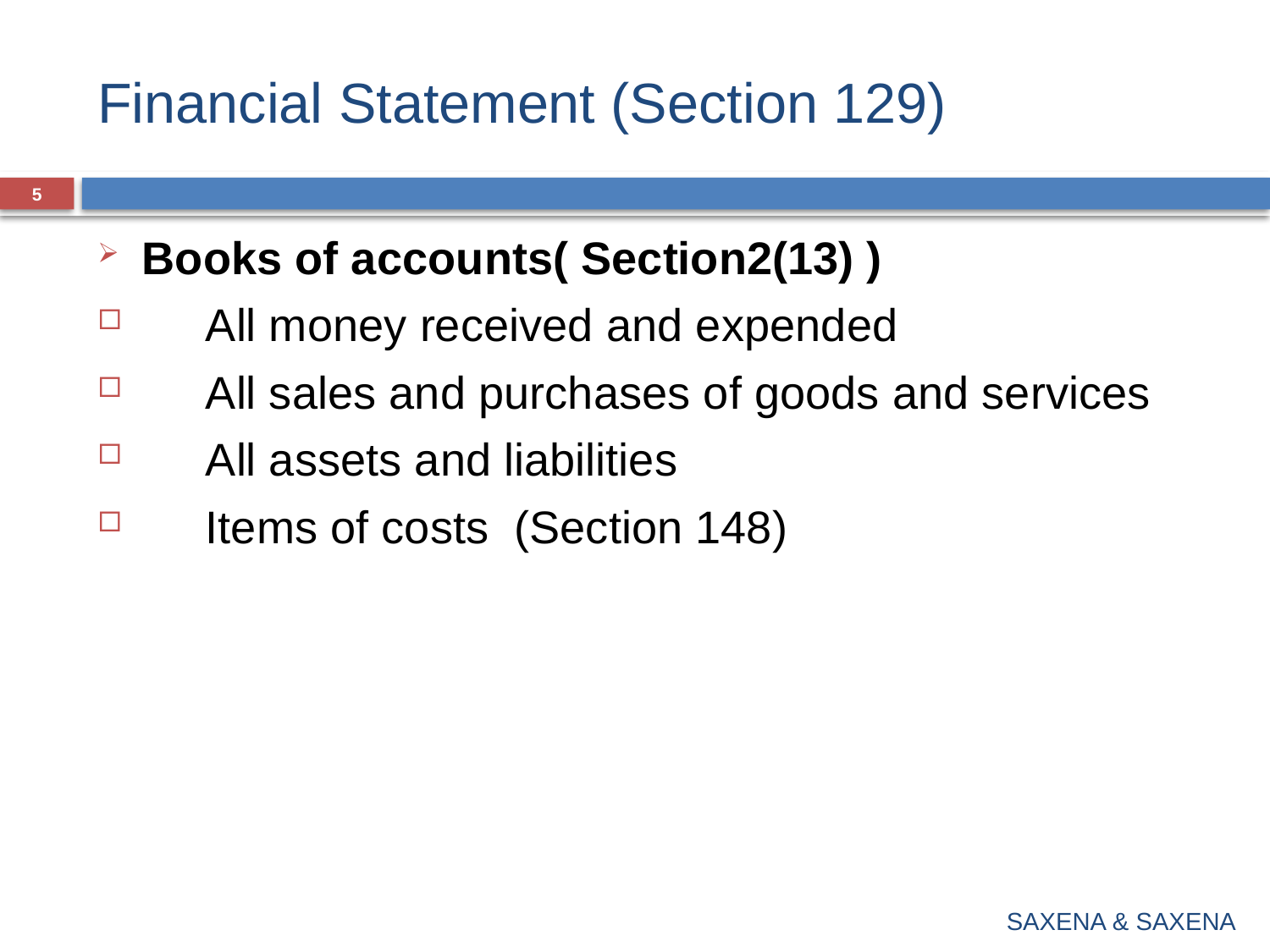

# Financial Statement (Section 129)
5
Books of accounts( Section2(13) )
     All money received and expended
     All sales and purchases of goods and services
     All assets and liabilities
     Items of costs  (Section 148)
SAXENA & SAXENA